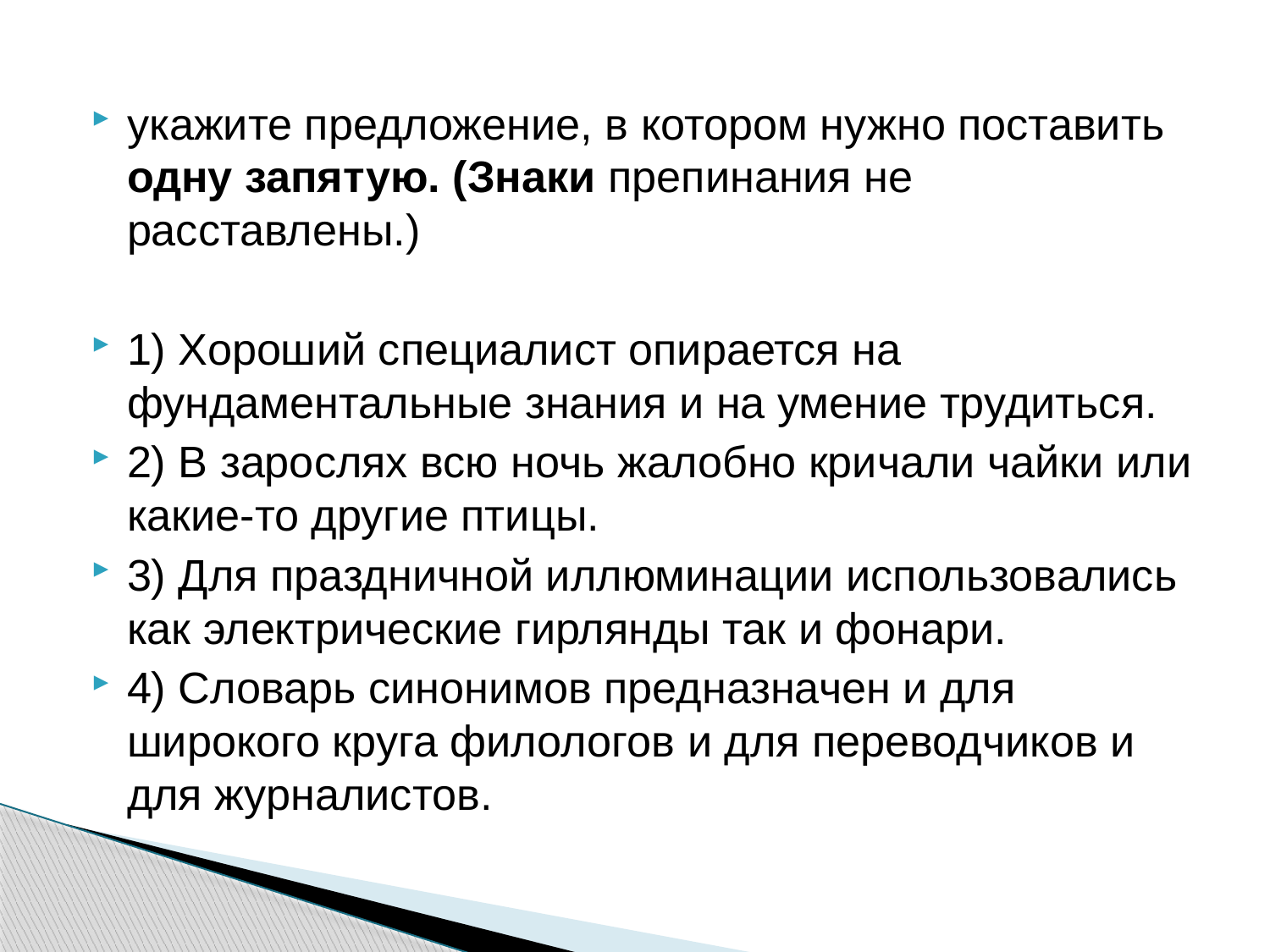

#
укажите предложение, в котором нужно поставить одну запятую. (Знаки препинания не расставлены.)

1) Хороший специалист опирается на фундаментальные знания и на умение трудиться.
2) В зарослях всю ночь жалобно кричали чайки или какие-то другие птицы.
3) Для праздничной иллюминации использовались как электрические гирлянды так и фонари.
4) Словарь синонимов предназначен и для широкого круга филологов и для переводчиков и для журналистов.